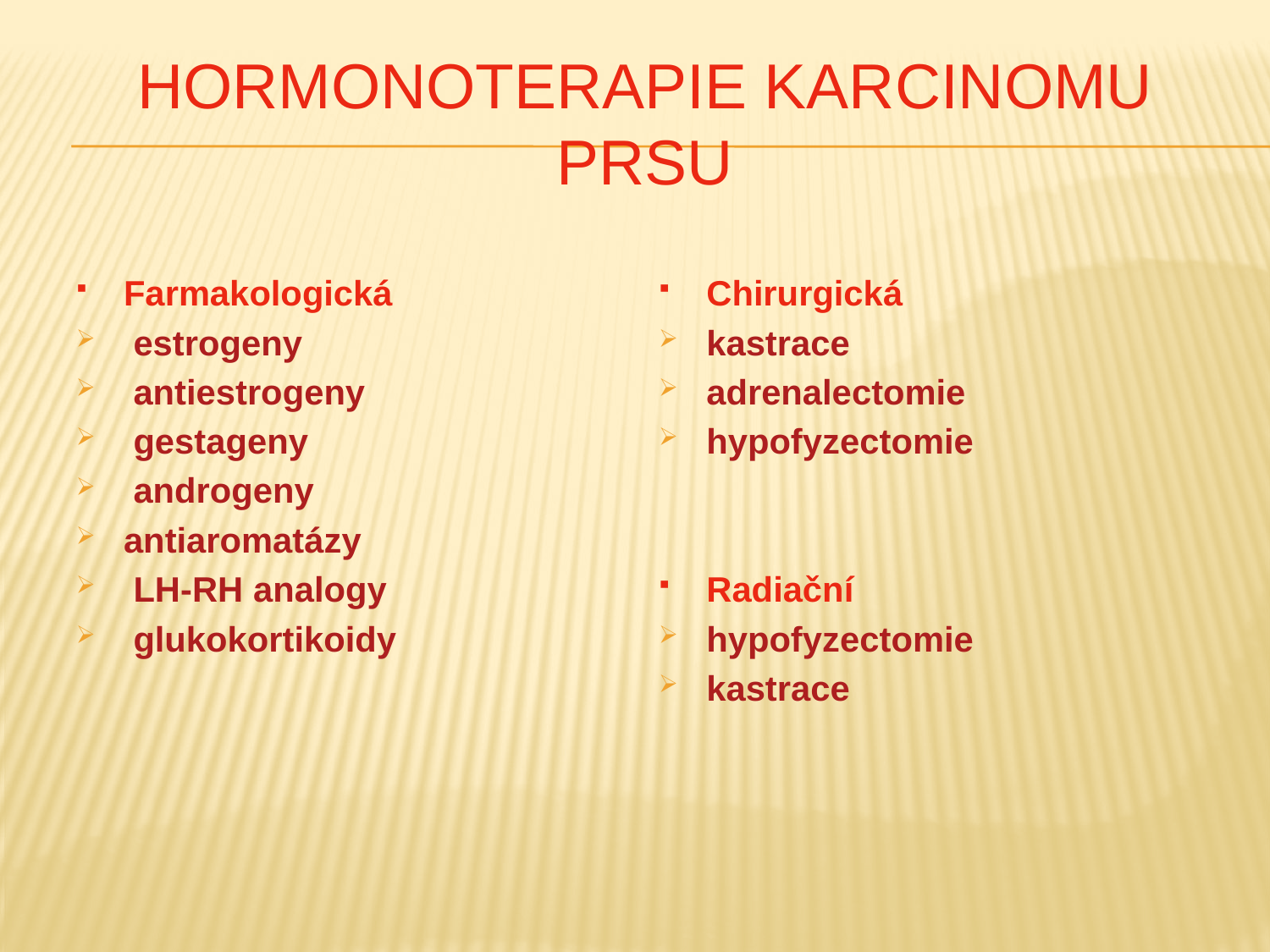

# Hormonoterapie karcinomu prsu
Farmakologická
 estrogeny
 antiestrogeny
 gestageny
 androgeny
antiaromatázy
 LH-RH analogy
 glukokortikoidy
Chirurgická
kastrace
adrenalectomie
hypofyzectomie

Radiační
hypofyzectomie
kastrace